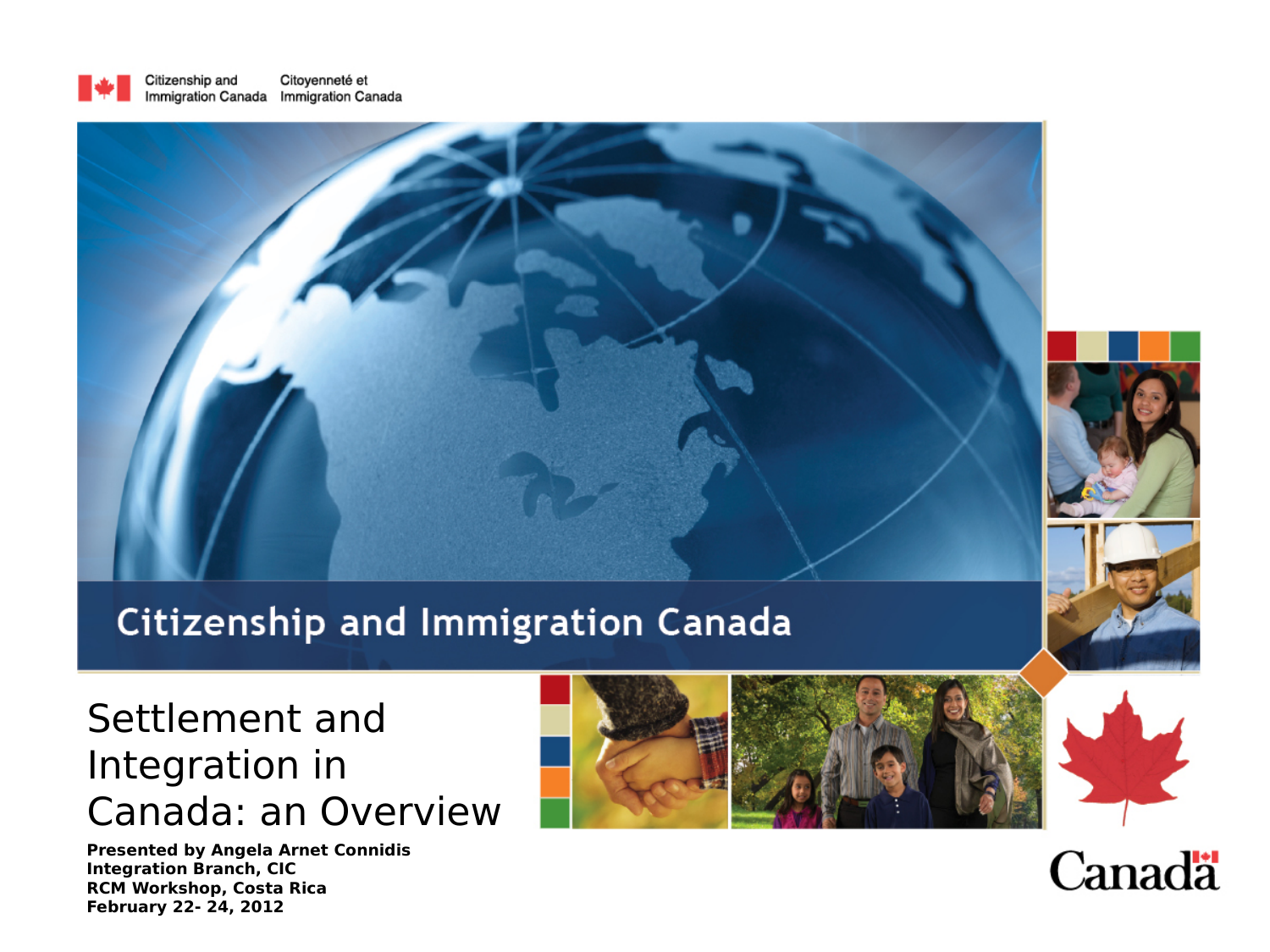

Settlement and Integration in Canada: an Overview

Presented by Angela Arnet Connidis
Integration Branch, CIC
RCM Workshop, Costa Rica
February 22- 24, 2012